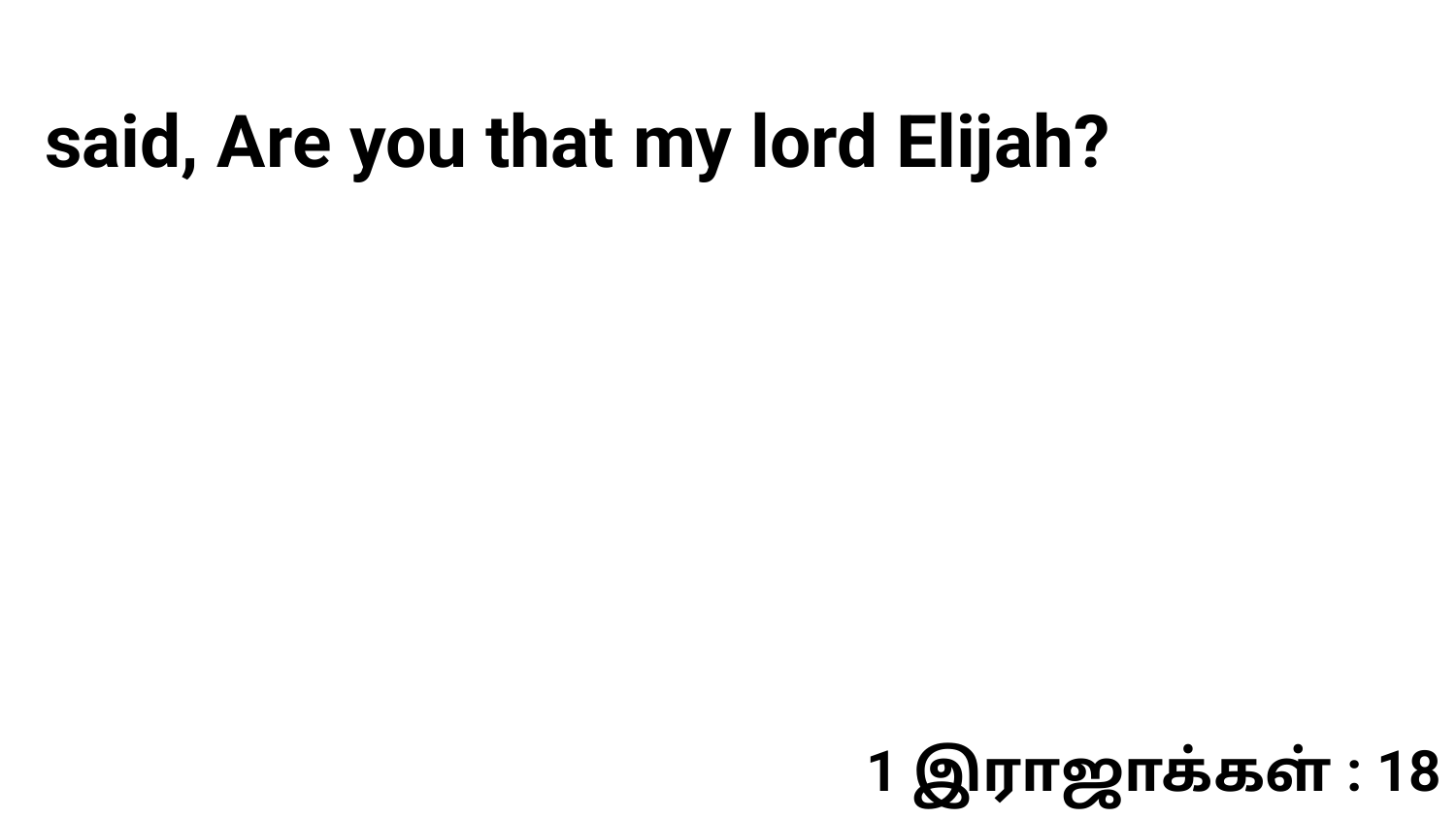

said, Are you that my lord Elijah?
1 இராஜாக்கள் : 18